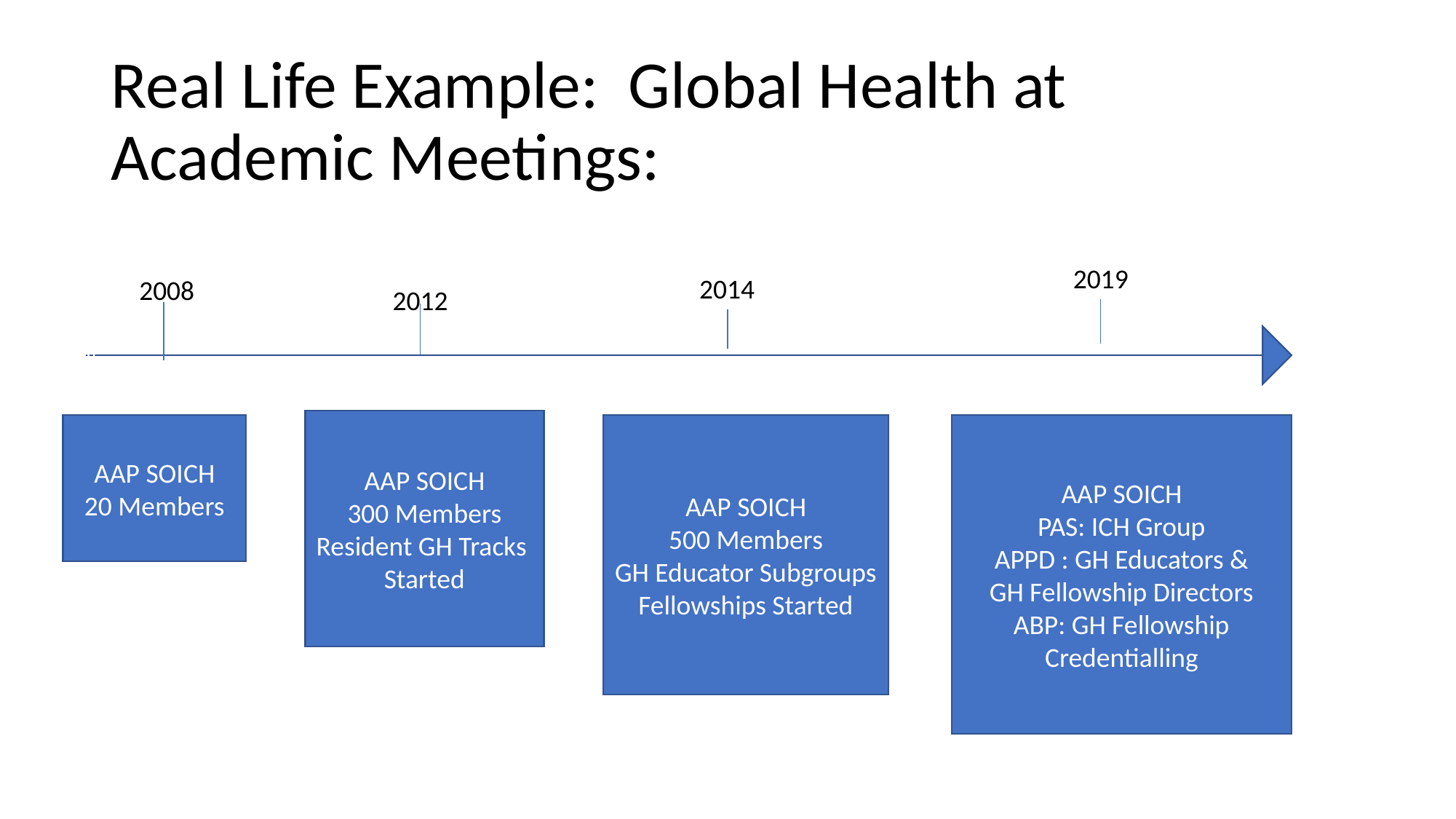

# Real Life Example:  Global Health at Academic Meetings:
2019
2014
2008
2012

AAP SOICH
300 Members
Resident GH Tracks
Started
AAP SOICH
500 Members
GH Educator Subgroups
Fellowships Started
AAP SOICH
PAS: ICH Group
APPD : GH Educators &
GH Fellowship Directors
ABP: GH Fellowship Credentialling
AAP SOICH
20 Members